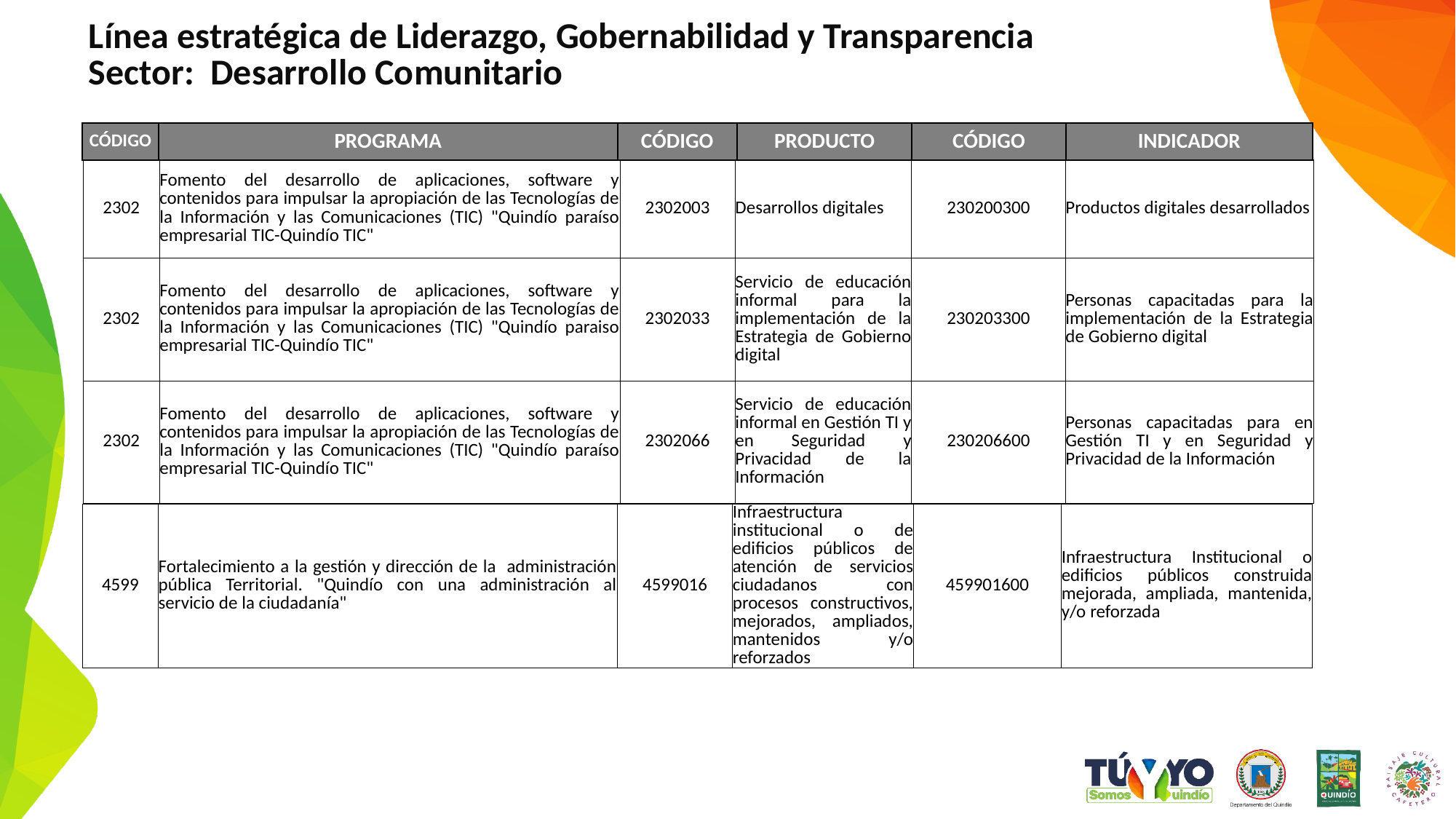

Línea estratégica de Liderazgo, Gobernabilidad y Transparencia
Sector:  Desarrollo Comunitario
| CÓDIGO | PROGRAMA | CÓDIGO | PRODUCTO | CÓDIGO | INDICADOR |
| --- | --- | --- | --- | --- | --- |
| 2302 | Fomento del desarrollo de aplicaciones, software y contenidos para impulsar la apropiación de las Tecnologías de la Información y las Comunicaciones (TIC) "Quindío paraíso empresarial TIC-Quindío TIC" | 2302003 | Desarrollos digitales | 230200300 | Productos digitales desarrollados |
| --- | --- | --- | --- | --- | --- |
| 2302 | Fomento del desarrollo de aplicaciones, software y contenidos para impulsar la apropiación de las Tecnologías de la Información y las Comunicaciones (TIC) "Quindío paraiso empresarial TIC-Quindío TIC" | 2302033 | Servicio de educación informal para la implementación de la Estrategia de Gobierno digital | 230203300 | Personas capacitadas para la implementación de la Estrategia de Gobierno digital |
| 2302 | Fomento del desarrollo de aplicaciones, software y contenidos para impulsar la apropiación de las Tecnologías de la Información y las Comunicaciones (TIC) "Quindío paraíso empresarial TIC-Quindío TIC" | 2302066 | Servicio de educación informal en Gestión TI y en Seguridad y Privacidad de la Información | 230206600 | Personas capacitadas para en Gestión TI y en Seguridad y Privacidad de la Información |
| 4599 | Fortalecimiento a la gestión y dirección de la administración pública Territorial. "Quindío con una administración al servicio de la ciudadanía" | 4599016 | Infraestructura institucional o de edificios públicos de atención de servicios ciudadanos con procesos constructivos, mejorados, ampliados, mantenidos y/o reforzados | 459901600 | Infraestructura Institucional o edificios públicos construida mejorada, ampliada, mantenida, y/o reforzada |
| --- | --- | --- | --- | --- | --- |